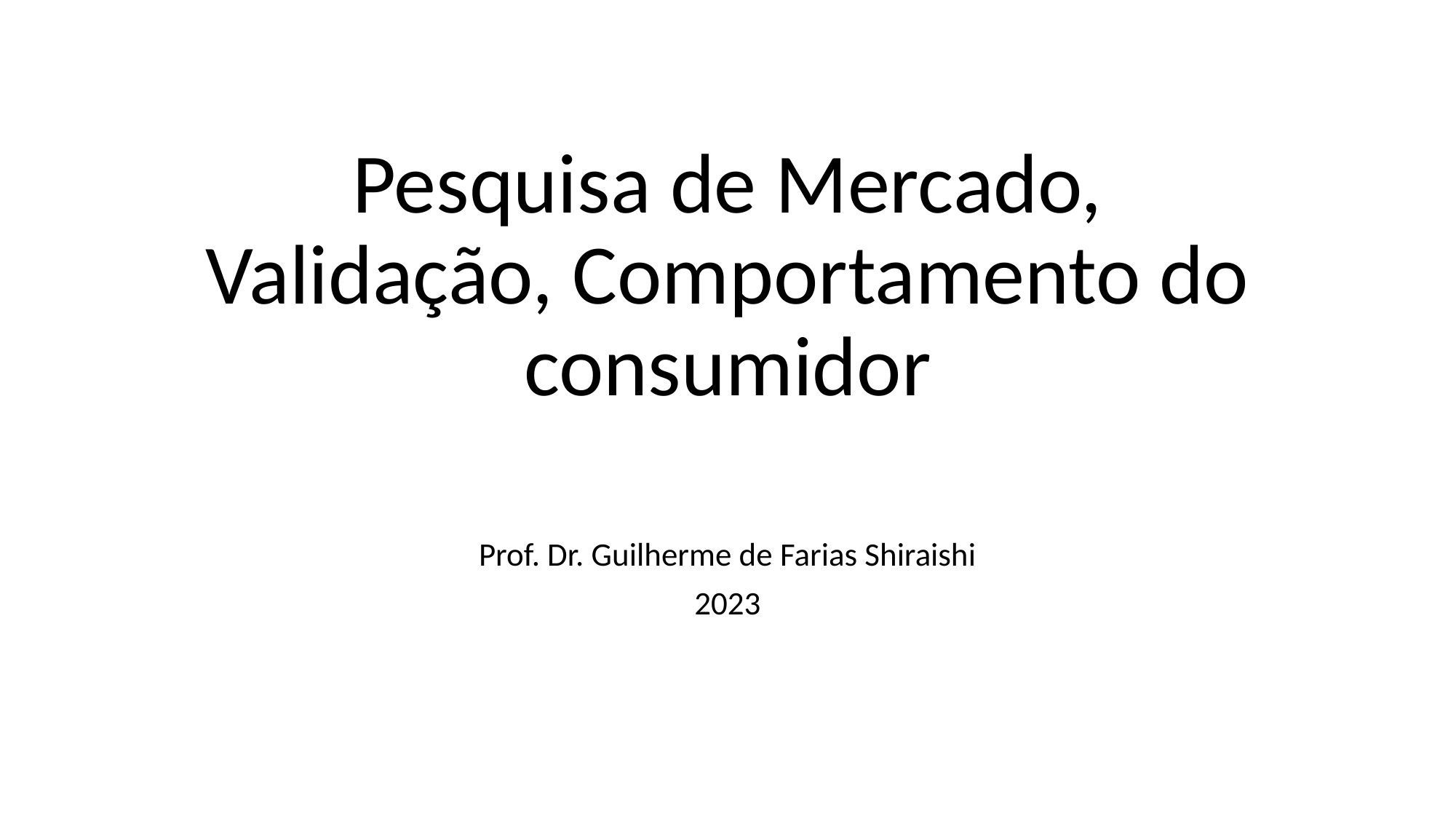

# Pesquisa de Mercado, Validação, Comportamento do consumidor

Prof. Dr. Guilherme de Farias Shiraishi
2023